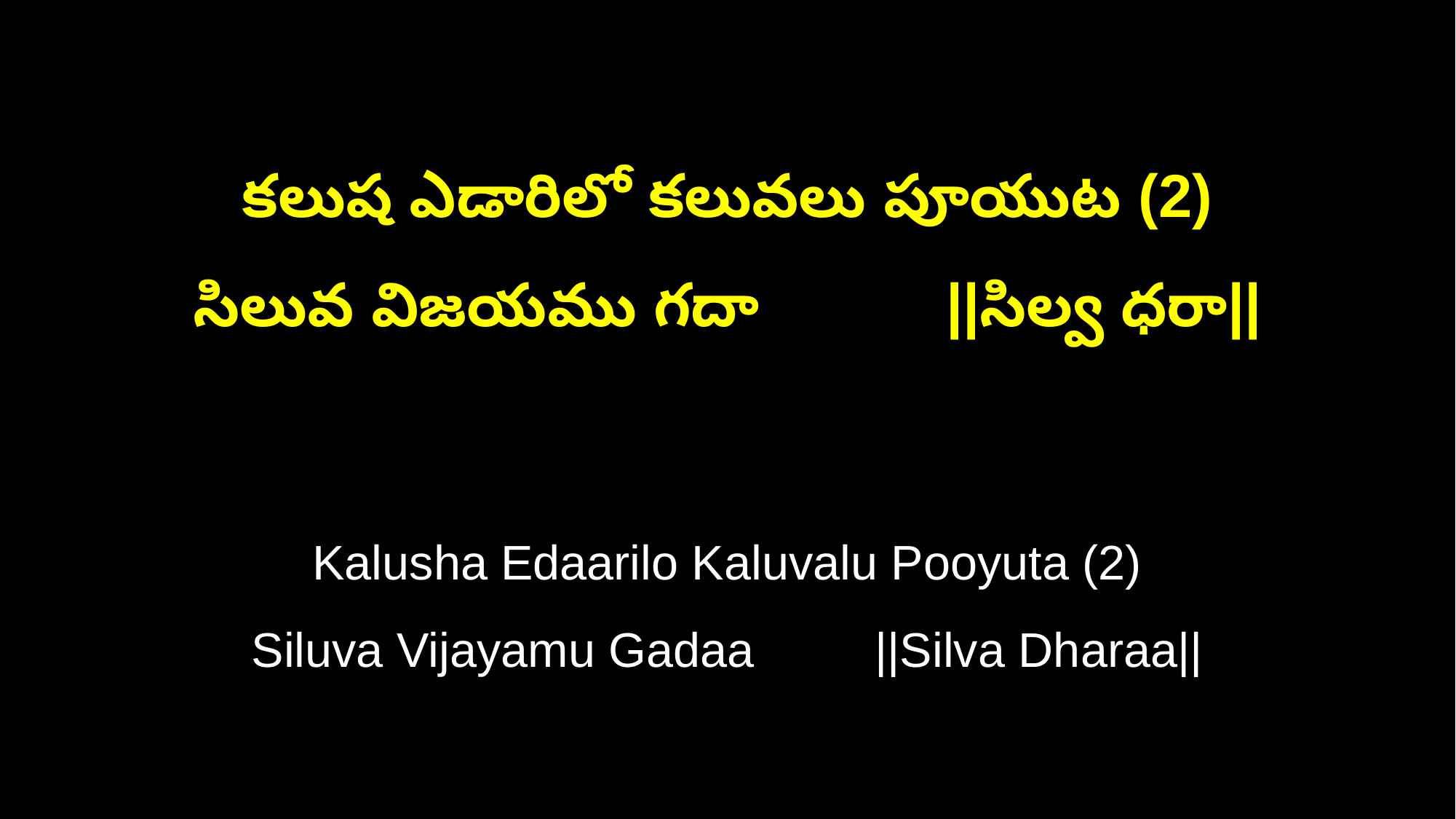

కలుష ఎడారిలో కలువలు పూయుట (2)
సిలువ విజయము గదా           ||సిల్వ ధరా||
Kalusha Edaarilo Kaluvalu Pooyuta (2)
Siluva Vijayamu Gadaa         ||Silva Dharaa||